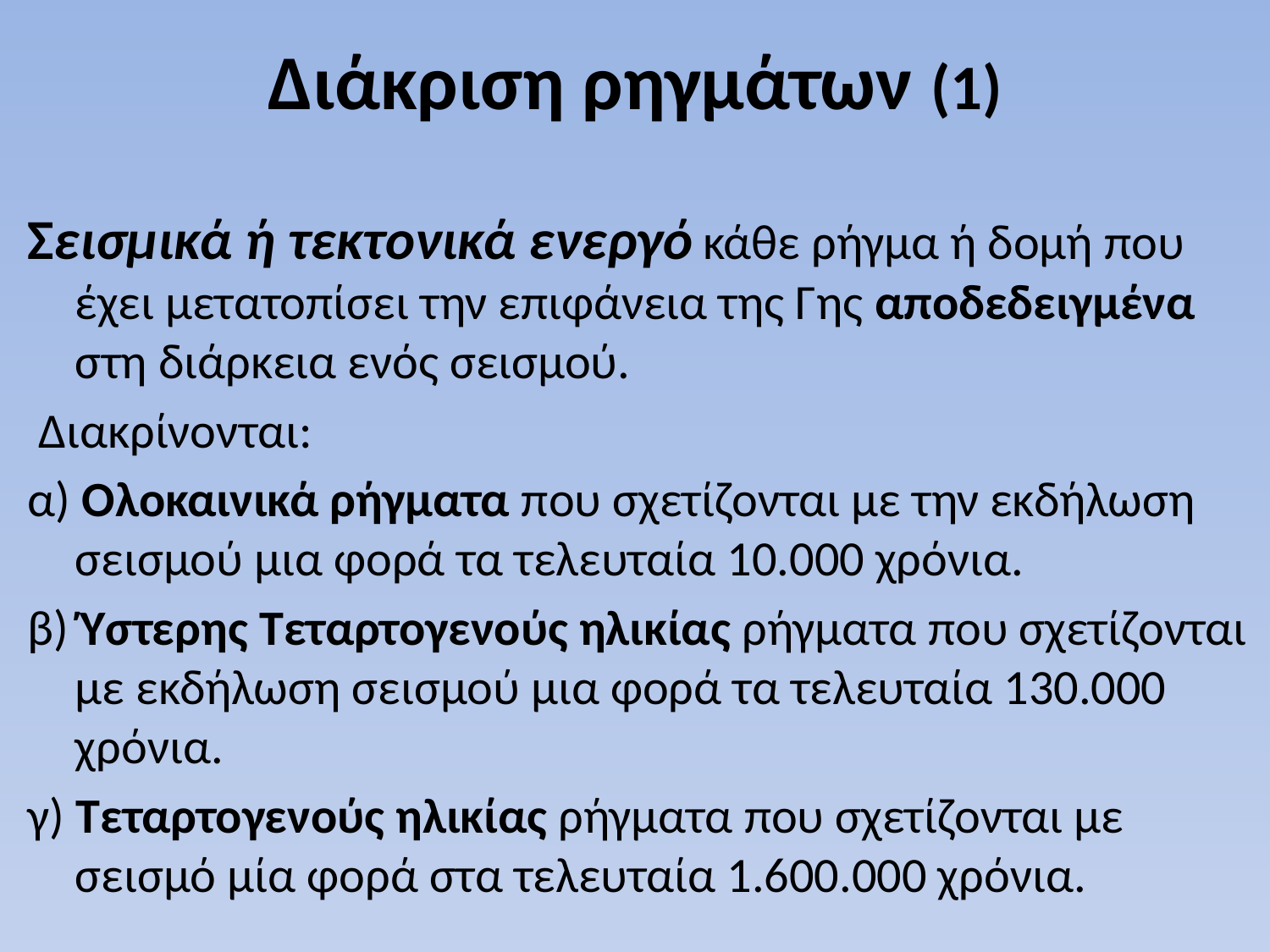

Διάκριση ρηγμάτων (1)
# Σεισμικά ή τεκτονικά ενεργό κάθε ρήγμα ή δομή που έχει μετατοπίσει την επιφάνεια της Γης αποδεδειγμένα στη διάρκεια ενός σεισμού.
 Διακρίνονται:
α) Ολοκαινικά ρήγματα που σχετίζονται με την εκδήλωση σεισμού μια φορά τα τελευταία 10.000 χρόνια.
β) Ύστερης Τεταρτογενούς ηλικίας ρήγματα που σχετίζονται με εκδήλωση σεισμού μια φορά τα τελευταία 130.000 χρόνια.
γ) Τεταρτογενούς ηλικίας ρήγματα που σχετίζονται με σεισμό μία φορά στα τελευταία 1.600.000 χρόνια.